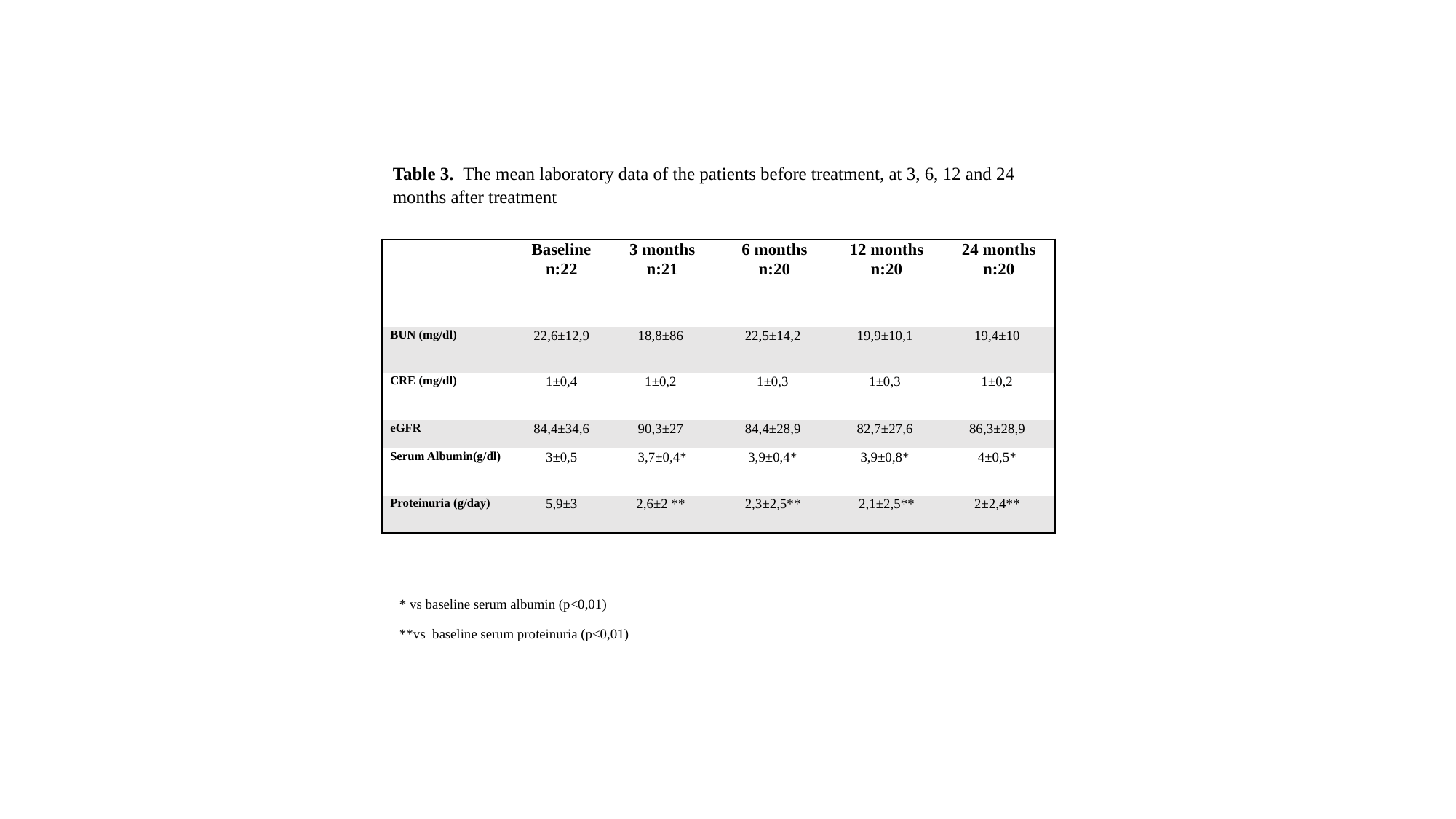

Table 3.  The mean laboratory data of the patients before treatment, at 3, 6, 12 and 24 months after treatment
|  | Baseline n:22 | 3 months n:21 | 6 months n:20 | 12 months n:20 | 24 months n:20 |
| --- | --- | --- | --- | --- | --- |
|  |  |  |  |  |  |
| BUN (mg/dl) | 22,6±12,9 | 18,8±86 | 22,5±14,2 | 19,9±10,1 | 19,4±10 |
| CRE (mg/dl) | 1±0,4 | 1±0,2 | 1±0,3 | 1±0,3 | 1±0,2 |
| eGFR | 84,4±34,6 | 90,3±27 | 84,4±28,9 | 82,7±27,6 | 86,3±28,9 |
| Serum Albumin(g/dl) | 3±0,5 | 3,7±0,4\* | 3,9±0,4\* | 3,9±0,8\* | 4±0,5\* |
| Proteinuria (g/day) | 5,9±3 | 2,6±2 \*\* | 2,3±2,5\*\* | 2,1±2,5\*\* | 2±2,4\*\* |
* vs baseline serum albumin (p<0,01)
**vs  baseline serum proteinuria (p<0,01)